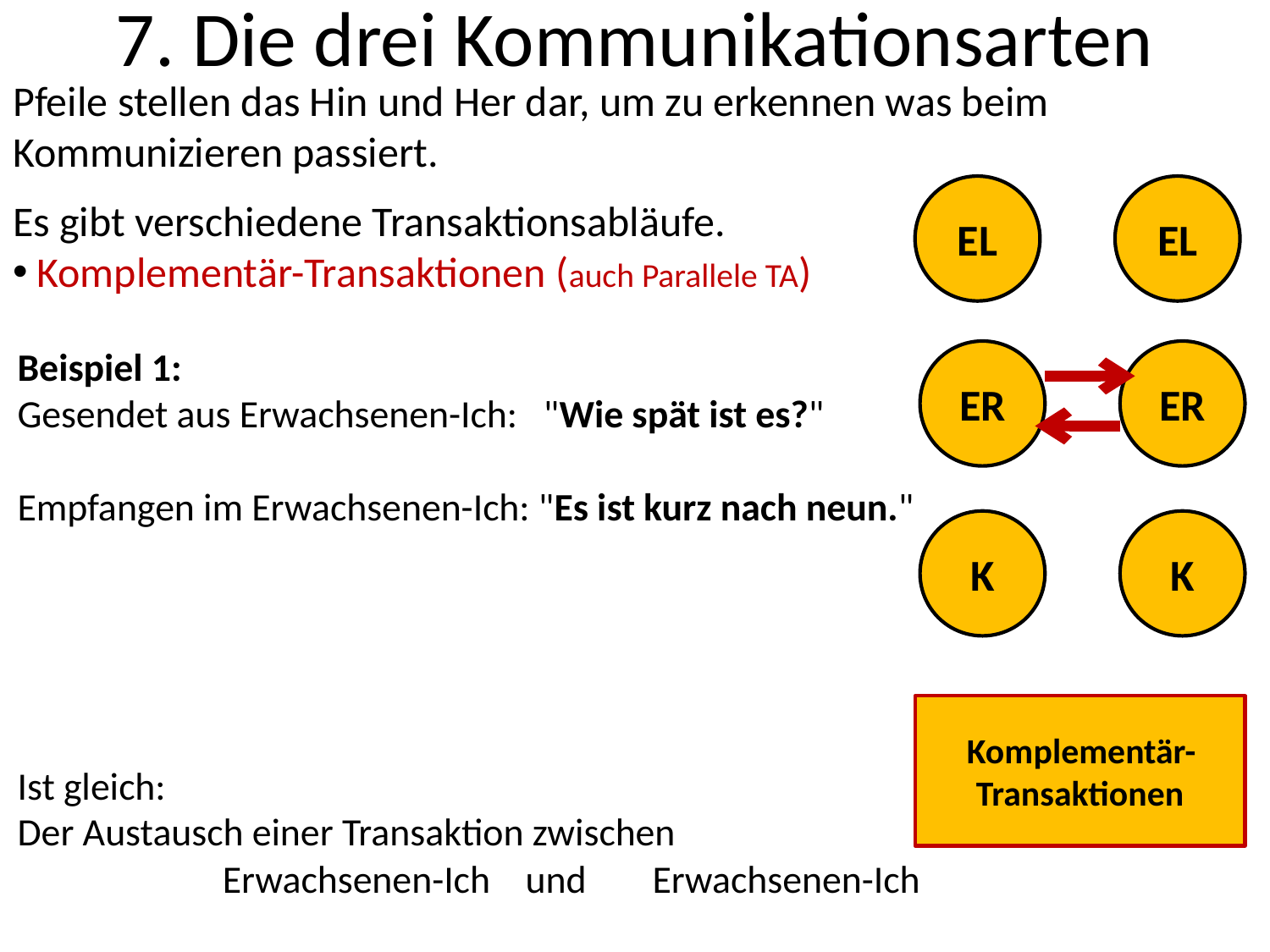

# 7. Die drei Kommunikationsarten
Pfeile stellen das Hin und Her dar, um zu erkennen was beim Kommunizieren passiert.

Es gibt verschiedene Transaktionsabläufe.
 Komplementär-Transaktionen (auch Parallele TA)

EL
EL
Beispiel 1:
Gesendet aus Erwachsenen-Ich:   "Wie spät ist es?"

Empfangen im Erwachsenen-Ich: "Es ist kurz nach neun."

Ist gleich:
Der Austausch einer Transaktion zwischen
	         Erwachsenen-Ich 	und 	Erwachsenen-Ich
ER
ER
K
K
Komplementär-Transaktionen